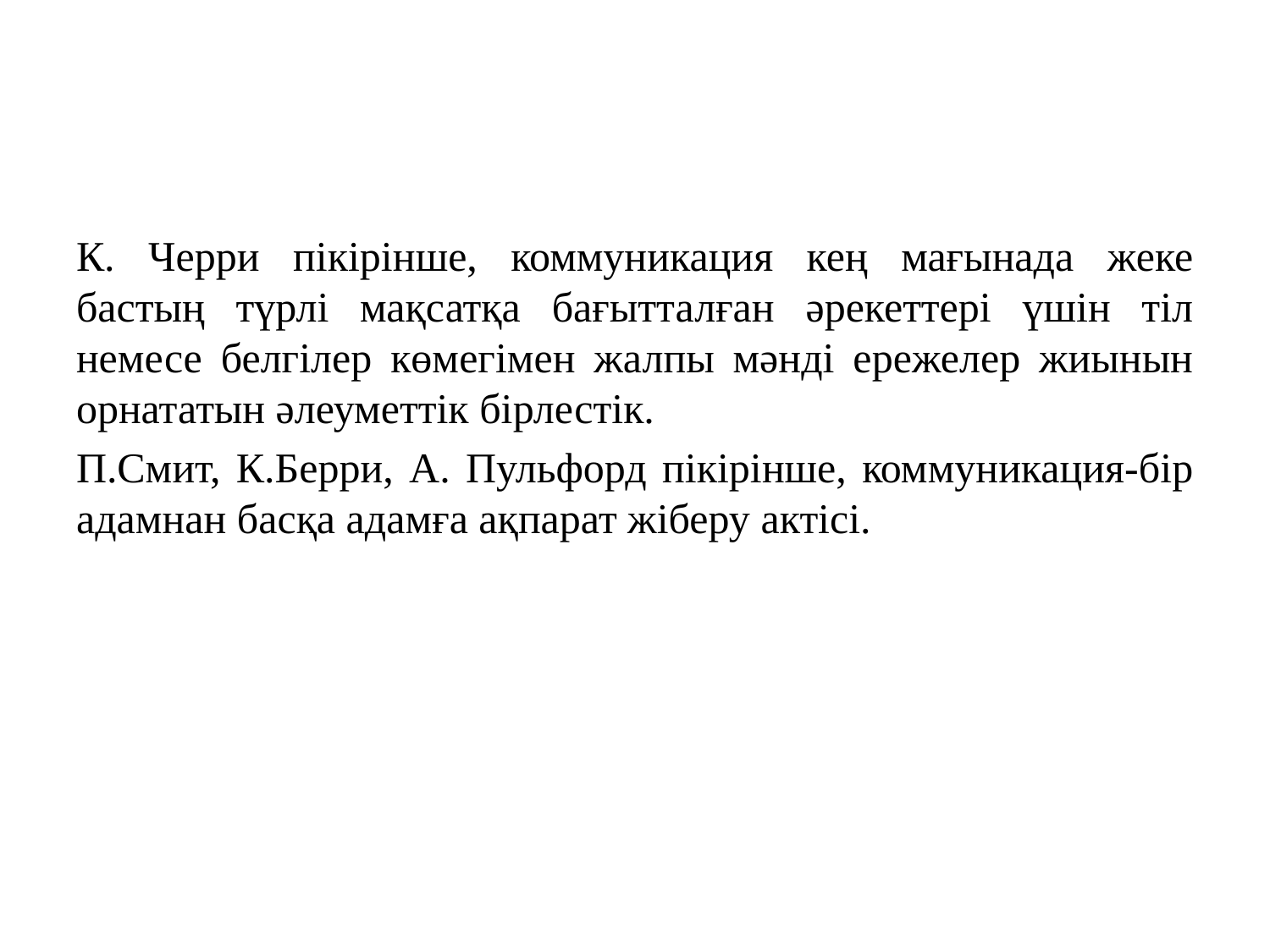

#
К. Черри пікірінше, коммуникация кең мағынада жеке бастың түрлі мақсатқа бағытталған әрекеттері үшін тіл немесе белгілер көмегімен жалпы мәнді ережелер жиынын орнататын әлеуметтік бірлестік.
П.Смит, К.Берри, А. Пульфорд пікірінше, коммуникация-бір адамнан басқа адамға ақпарат жіберу актісі.